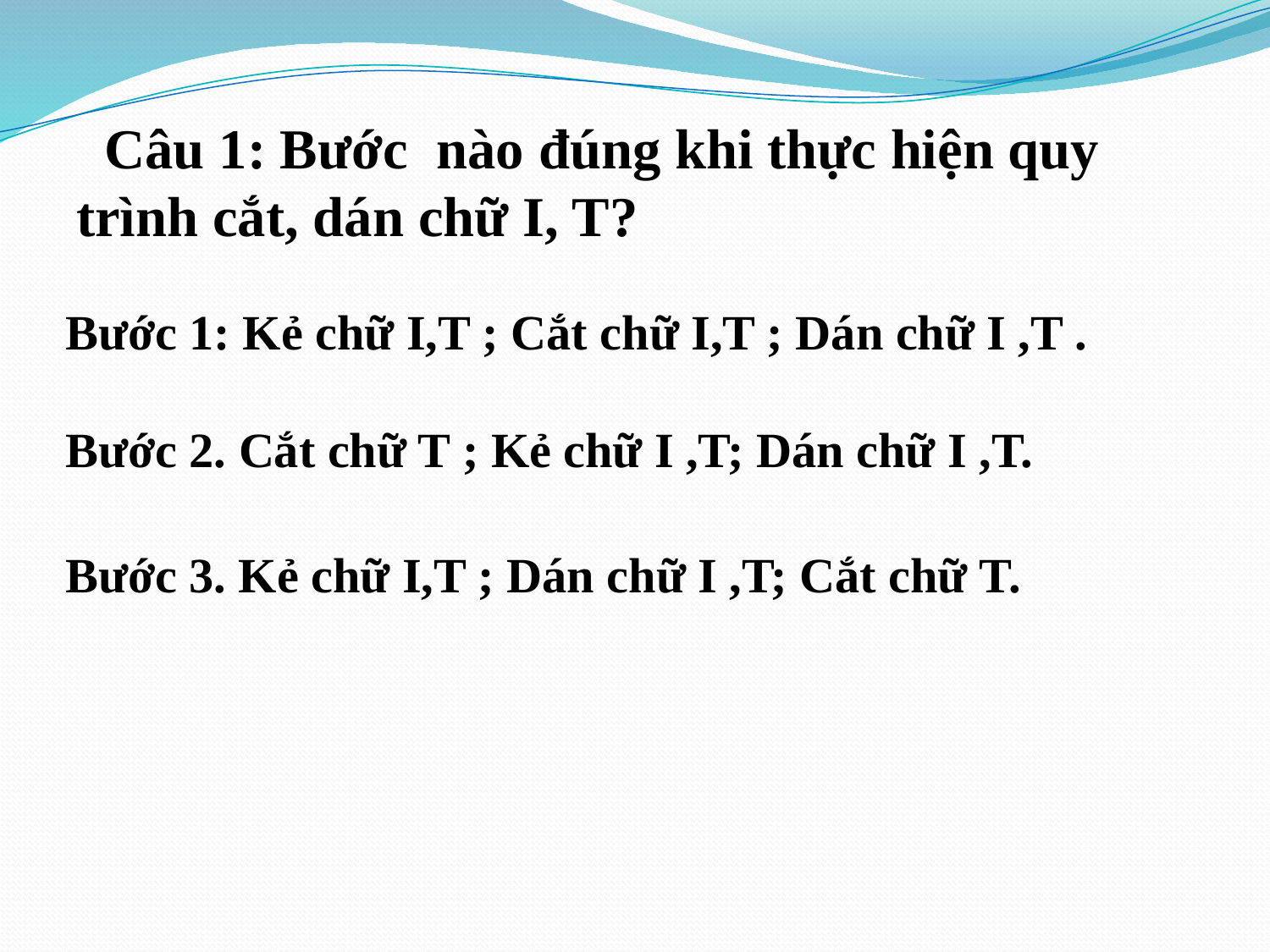

Câu 1: Bước  nào đúng khi thực hiện quy trình cắt, dán chữ I, T?
Bước 1: Kẻ chữ I,T ; Cắt chữ I,T ; Dán chữ I ,T .
Bước 2. Cắt chữ T ; Kẻ chữ I ,T; Dán chữ I ,T.
Bước 3. Kẻ chữ I,T ; Dán chữ I ,T; Cắt chữ T.